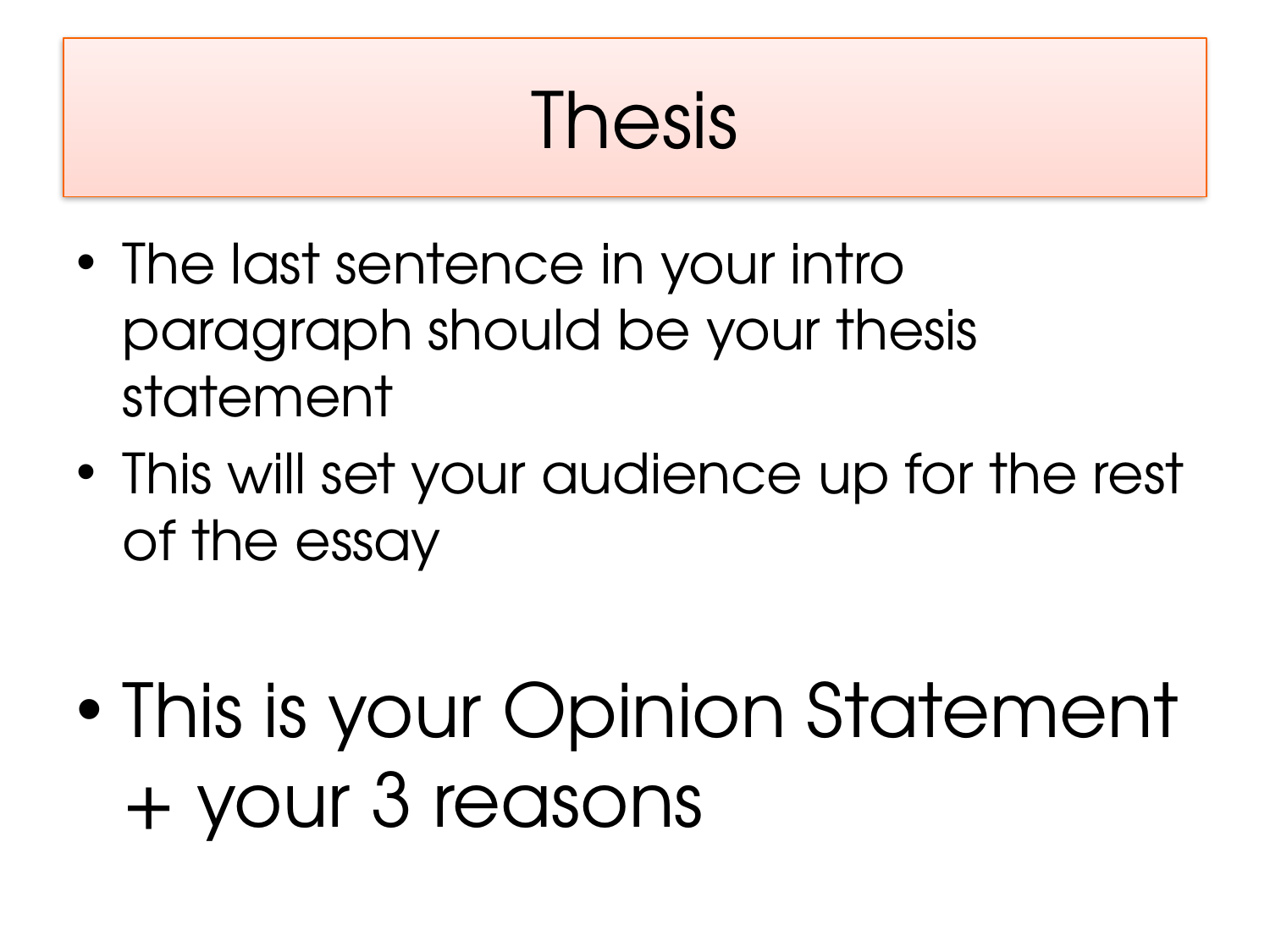

# Thesis
The last sentence in your intro paragraph should be your thesis statement
This will set your audience up for the rest of the essay

This is your Opinion Statement + your 3 reasons